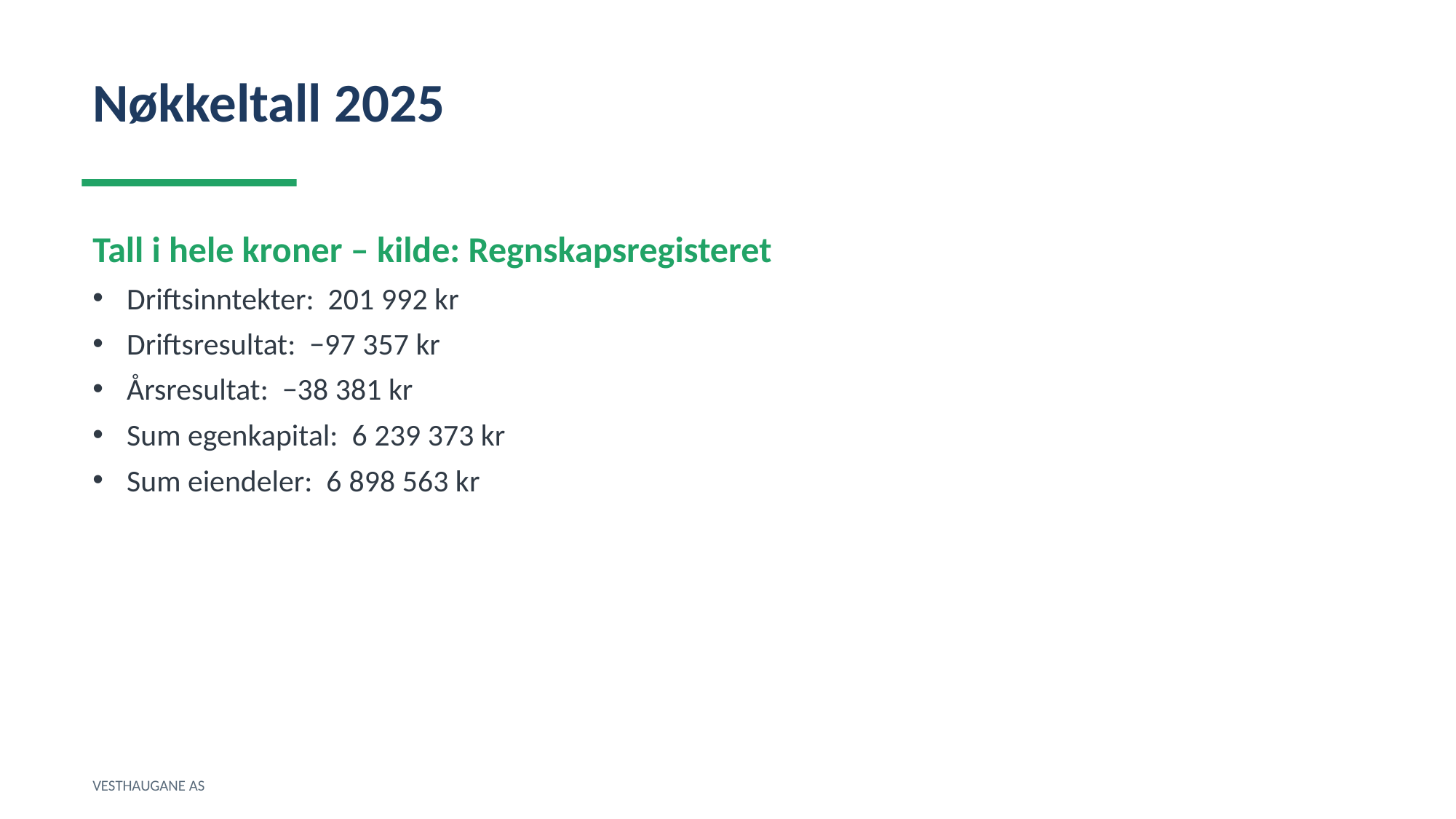

Nøkkeltall 2025

Tall i hele kroner – kilde: Regnskapsregisteret
Driftsinntekter:  201 992 kr
Driftsresultat:  −97 357 kr
Årsresultat:  −38 381 kr
Sum egenkapital:  6 239 373 kr
Sum eiendeler:  6 898 563 kr
VESTHAUGANE AS